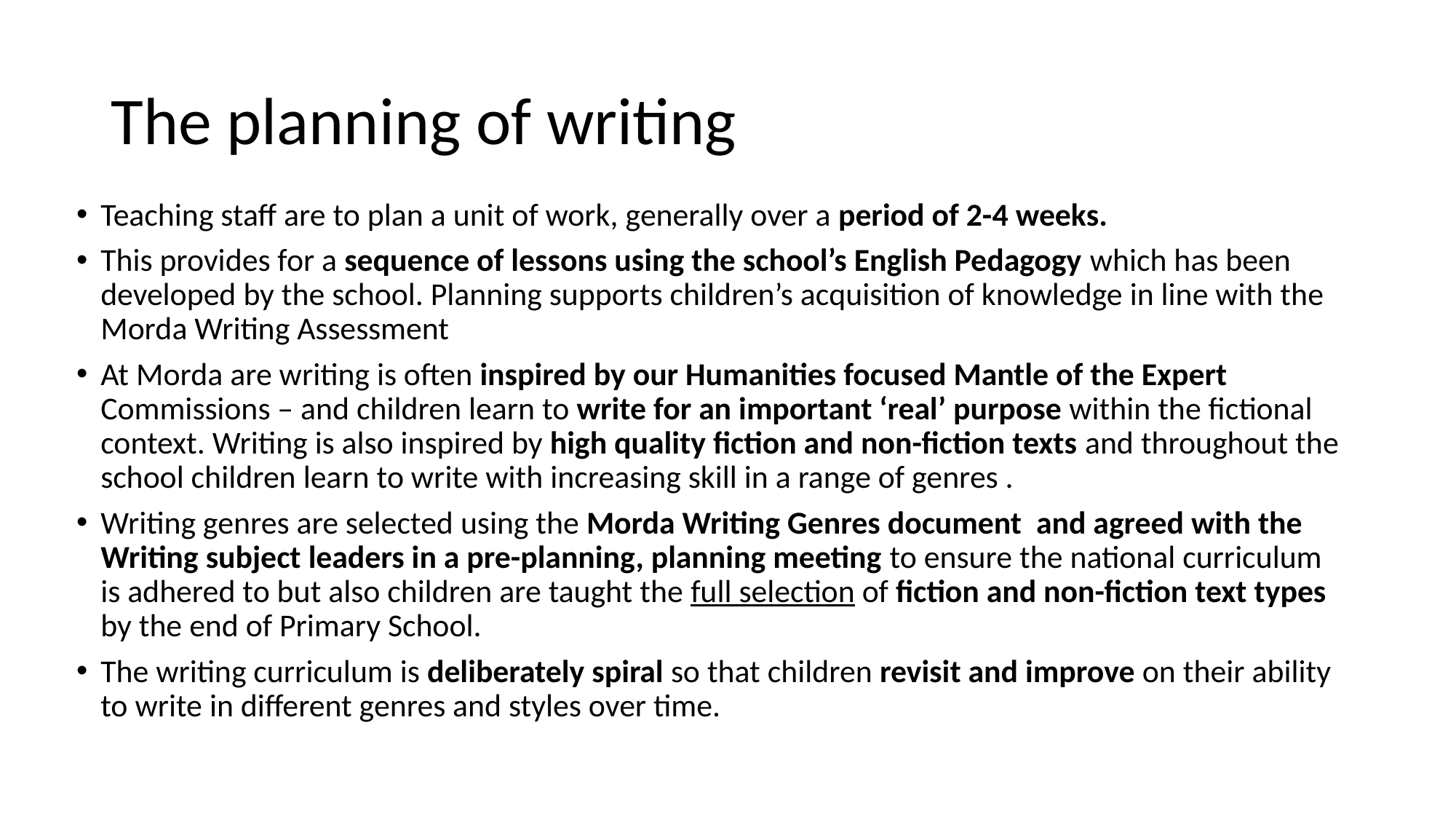

# The planning of writing
Teaching staff are to plan a unit of work, generally over a period of 2-4 weeks.
This provides for a sequence of lessons using the school’s English Pedagogy which has been developed by the school. Planning supports children’s acquisition of knowledge in line with the  Morda Writing Assessment
At Morda are writing is often inspired by our Humanities focused Mantle of the Expert Commissions – and children learn to write for an important ‘real’ purpose within the fictional context. Writing is also inspired by high quality fiction and non-fiction texts and throughout the school children learn to write with increasing skill in a range of genres .
Writing genres are selected using the Morda Writing Genres document  and agreed with the Writing subject leaders in a pre-planning, planning meeting to ensure the national curriculum is adhered to but also children are taught the full selection of fiction and non-fiction text types by the end of Primary School.
The writing curriculum is deliberately spiral so that children revisit and improve on their ability to write in different genres and styles over time.